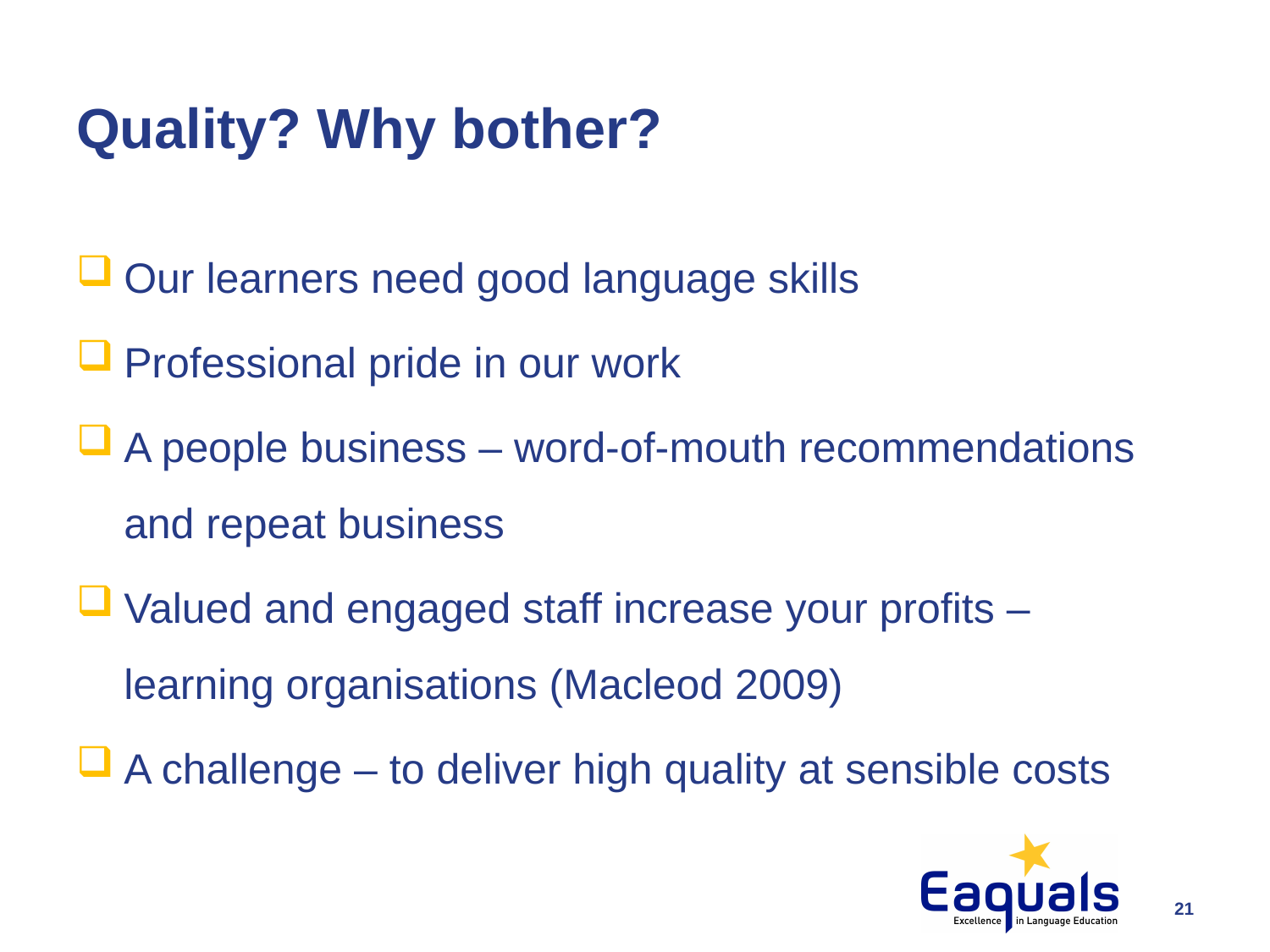

# Quality? Why bother?
Our learners need good language skills
Professional pride in our work
A people business – word-of-mouth recommendations and repeat business
Valued and engaged staff increase your profits – learning organisations (Macleod 2009)
A challenge – to deliver high quality at sensible costs
21